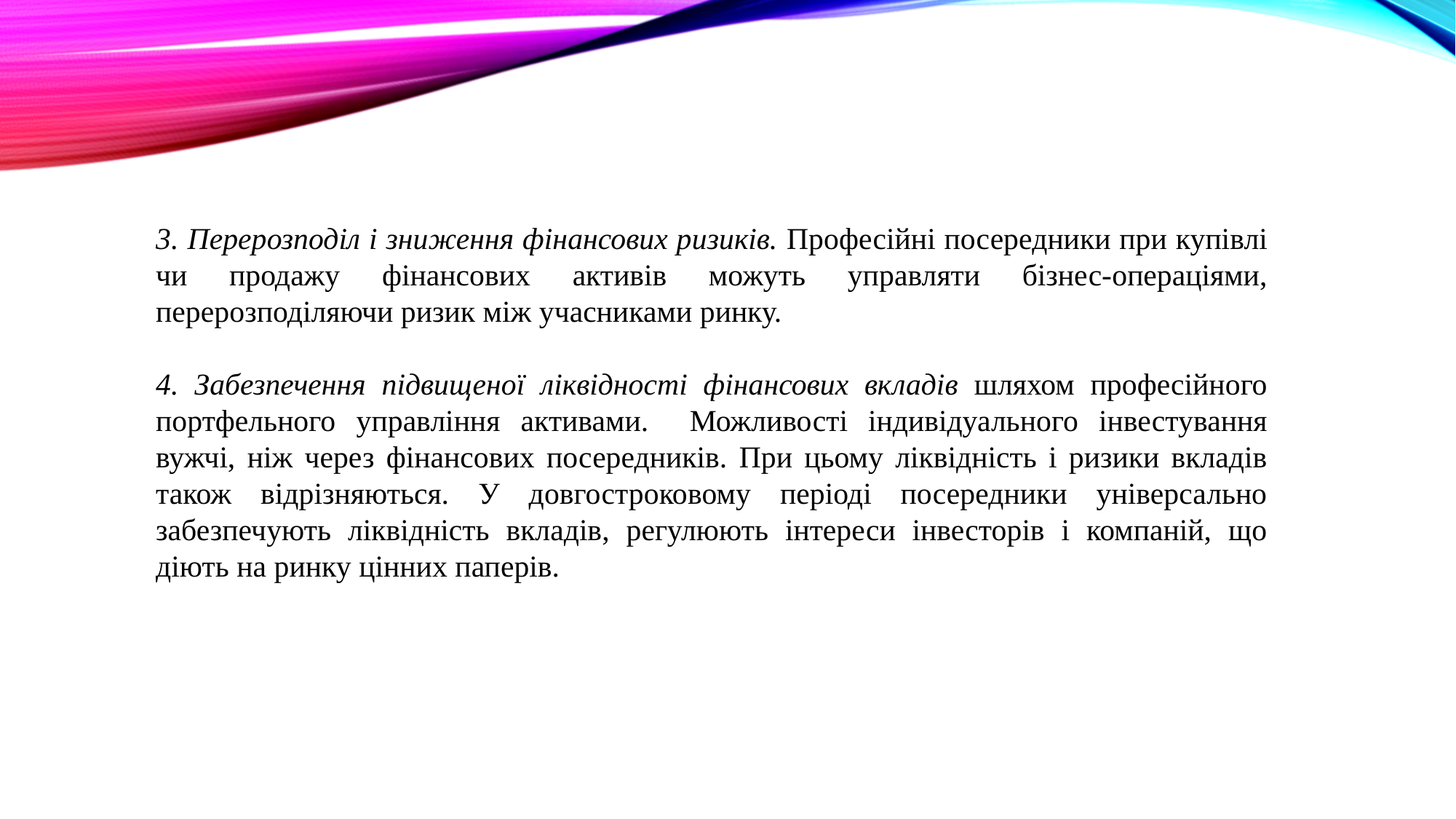

3. Перерозподіл і зниження фінансових ризиків. Професійні посередники при купівлі чи продажу фінансових активів можуть управляти бізнес-операціями, перерозподіляючи ризик між учасниками ринку.

4. Забезпечення підвищеної ліквідності фінансових вкладів шляхом професійного портфельного управління активами.  Можливості індивідуального інвестування вужчі, ніж через фінансових посередників. При цьому ліквідність і ризики вкладів також відрізняються. У довгостроковому періоді посередники універсально забезпечують ліквідність вкладів, регулюють інтереси інвесторів і компаній, що діють на ринку цінних паперів.